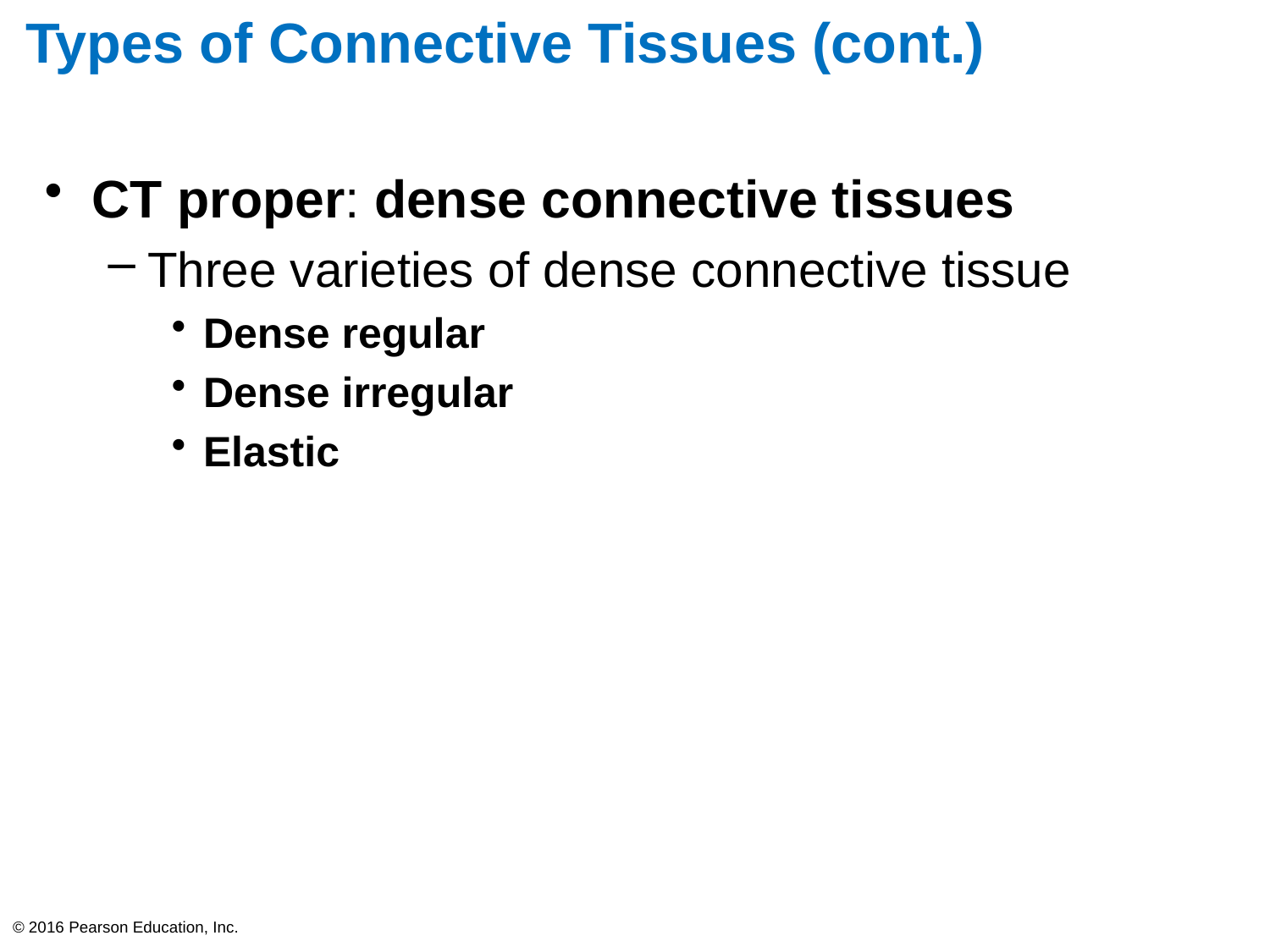

# Types of Connective Tissues (cont.)
CT proper: dense connective tissues
Three varieties of dense connective tissue
Dense regular
Dense irregular
Elastic
© 2016 Pearson Education, Inc.